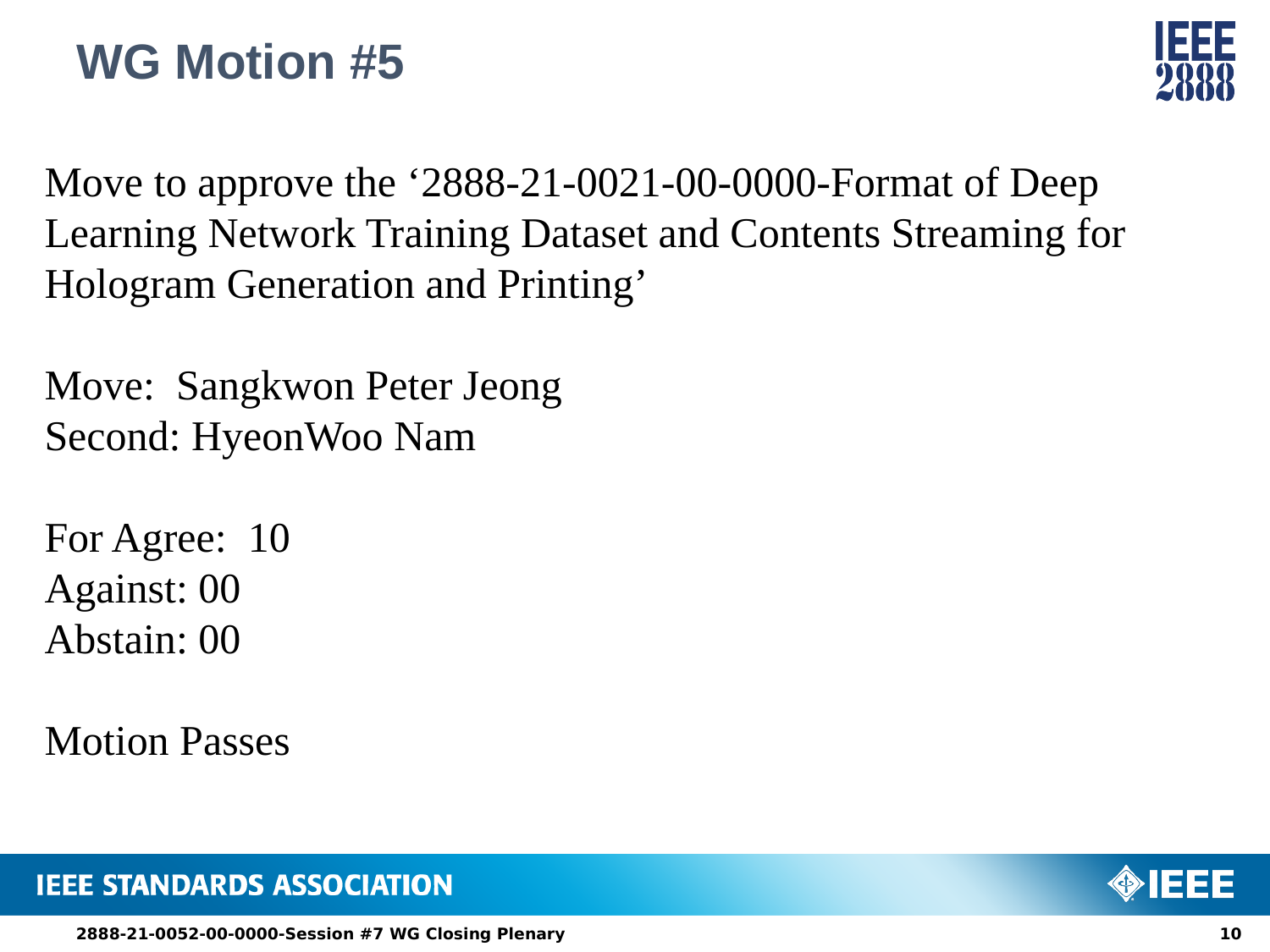

# WG Motion #5
Move to approve the ‘2888-21-0021-00-0000-Format of Deep Learning Network Training Dataset and Contents Streaming for Hologram Generation and Printing’

Move:  Sangkwon Peter Jeong
Second: HyeonWoo Nam

For Agree:  10
Against: 00
Abstain: 00

Motion Passes
2888-21-0052-00-0000-Session #7 WG Closing Plenary
10